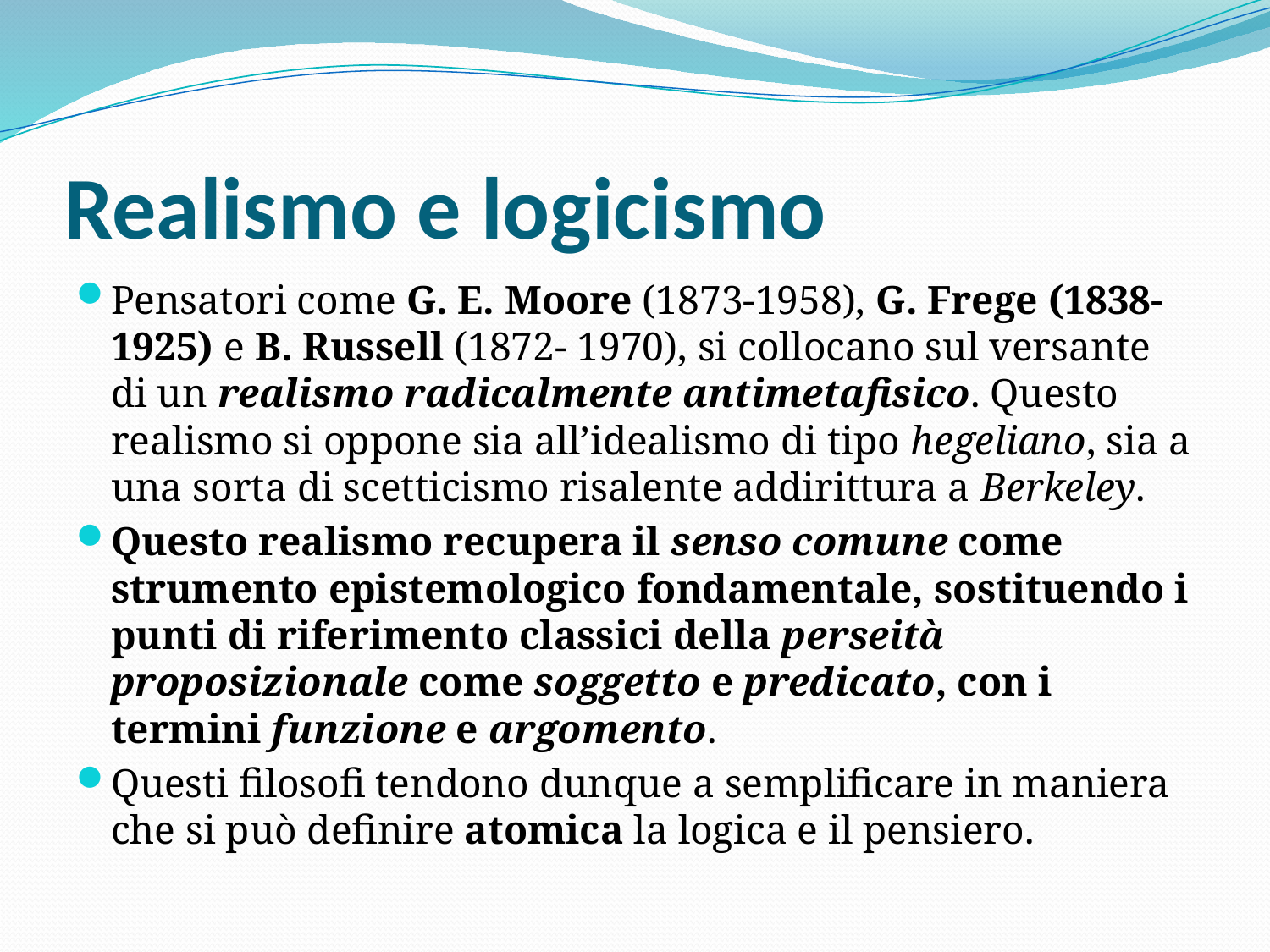

# Realismo e logicismo
Pensatori come G. E. Moore (1873-1958), G. Frege (1838-1925) e B. Russell (1872- 1970), si collocano sul versante di un realismo radicalmente antimetafisico. Questo realismo si oppone sia all’idealismo di tipo hegeliano, sia a una sorta di scetticismo risalente addirittura a Berkeley.
Questo realismo recupera il senso comune come strumento epistemologico fondamentale, sostituendo i punti di riferimento classici della perseità proposizionale come soggetto e predicato, con i termini funzione e argomento.
Questi filosofi tendono dunque a semplificare in maniera che si può definire atomica la logica e il pensiero.